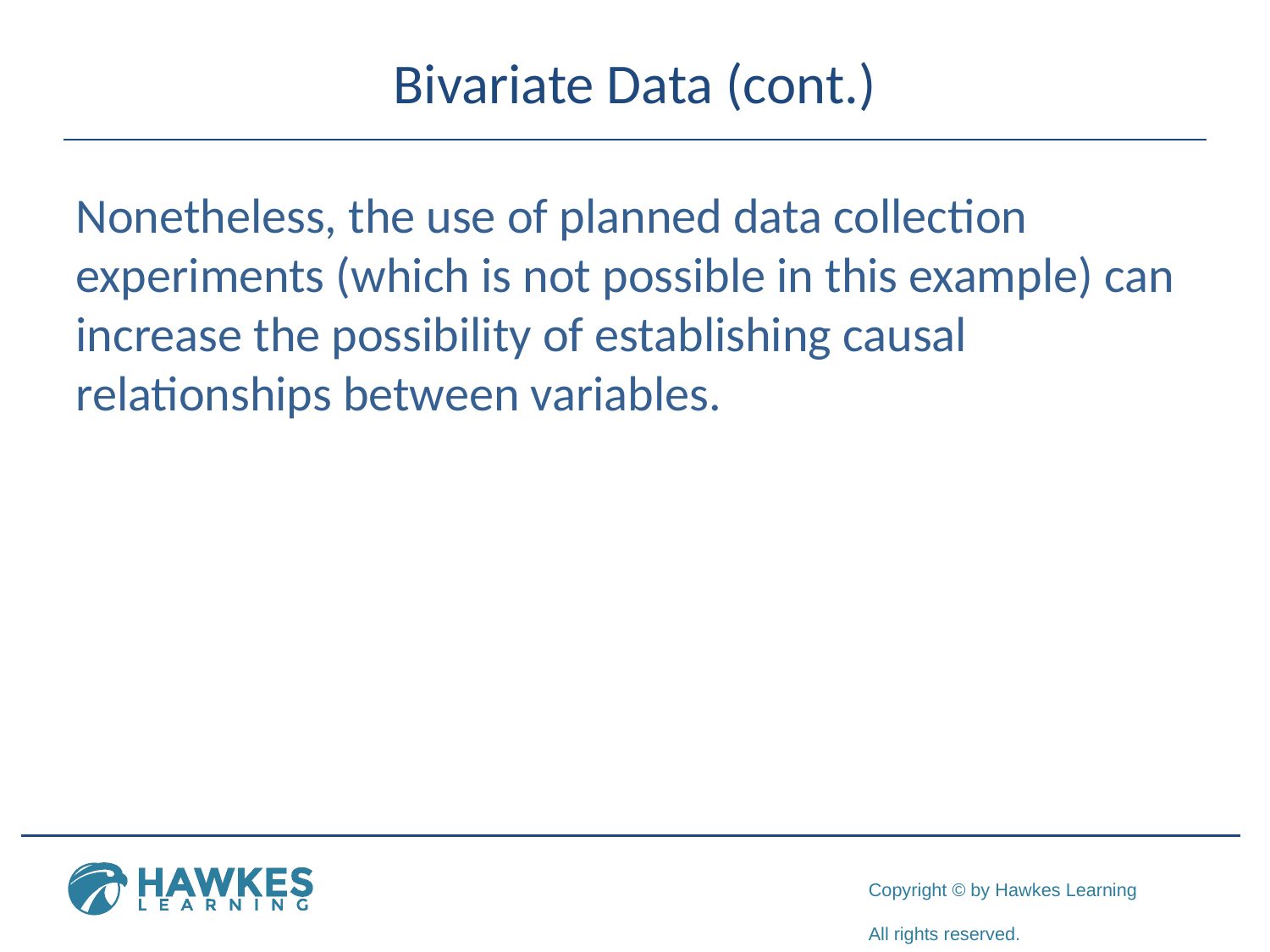

# Bivariate Data (cont.)
Nonetheless, the use of planned data collection experiments (which is not possible in this example) can increase the possibility of establishing causal relationships between variables.